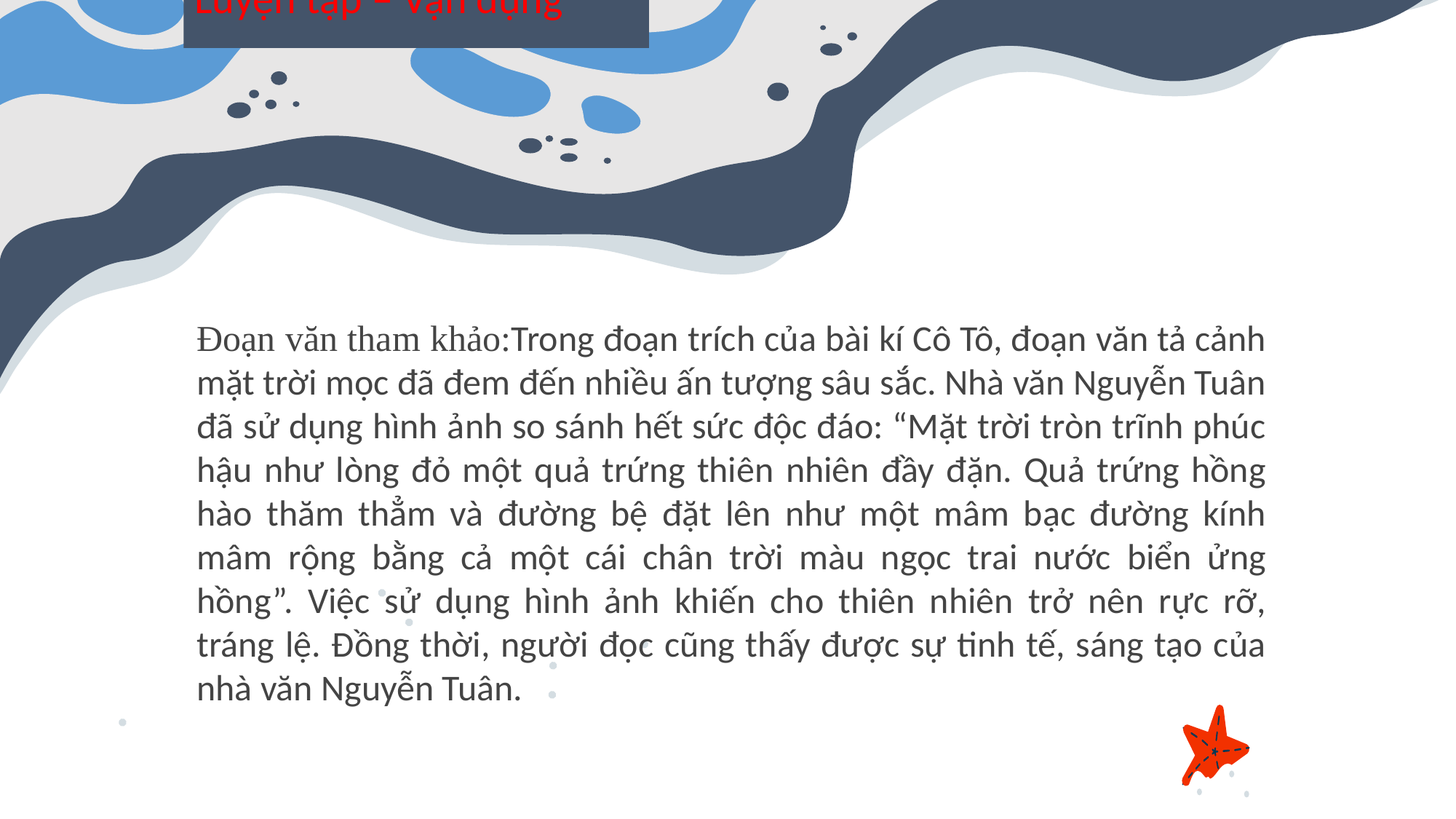

# Luyện tập – Vận dụng
Đoạn văn tham khảo:Trong đoạn trích của bài kí Cô Tô, đoạn văn tả cảnh mặt trời mọc đã đem đến nhiều ấn tượng sâu sắc. Nhà văn Nguyễn Tuân đã sử dụng hình ảnh so sánh hết sức độc đáo: “Mặt trời tròn trĩnh phúc hậu như lòng đỏ một quả trứng thiên nhiên đầy đặn. Quả trứng hồng hào thăm thẳm và đường bệ đặt lên như một mâm bạc đường kính mâm rộng bằng cả một cái chân trời màu ngọc trai nước biển ửng hồng”. Việc sử dụng hình ảnh khiến cho thiên nhiên trở nên rực rỡ, tráng lệ. Đồng thời, người đọc cũng thấy được sự tinh tế, sáng tạo của nhà văn Nguyễn Tuân.